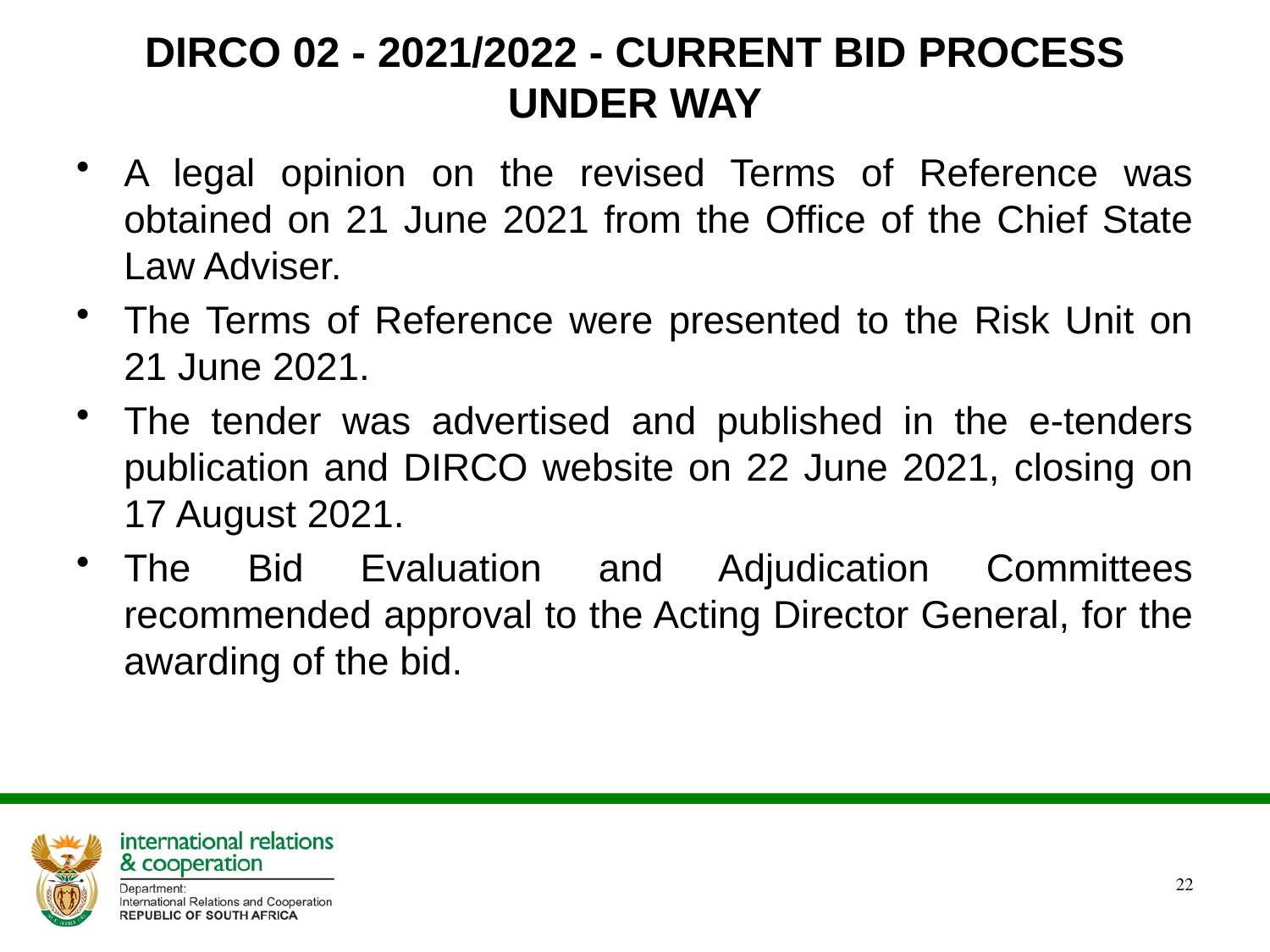

# DIRCO 02 - 2021/2022 - CURRENT BID PROCESS UNDER WAY
A legal opinion on the revised Terms of Reference was obtained on 21 June 2021 from the Office of the Chief State Law Adviser.
The Terms of Reference were presented to the Risk Unit on 21 June 2021.
The tender was advertised and published in the e-tenders publication and DIRCO website on 22 June 2021, closing on 17 August 2021.
The Bid Evaluation and Adjudication Committees recommended approval to the Acting Director General, for the awarding of the bid.

22